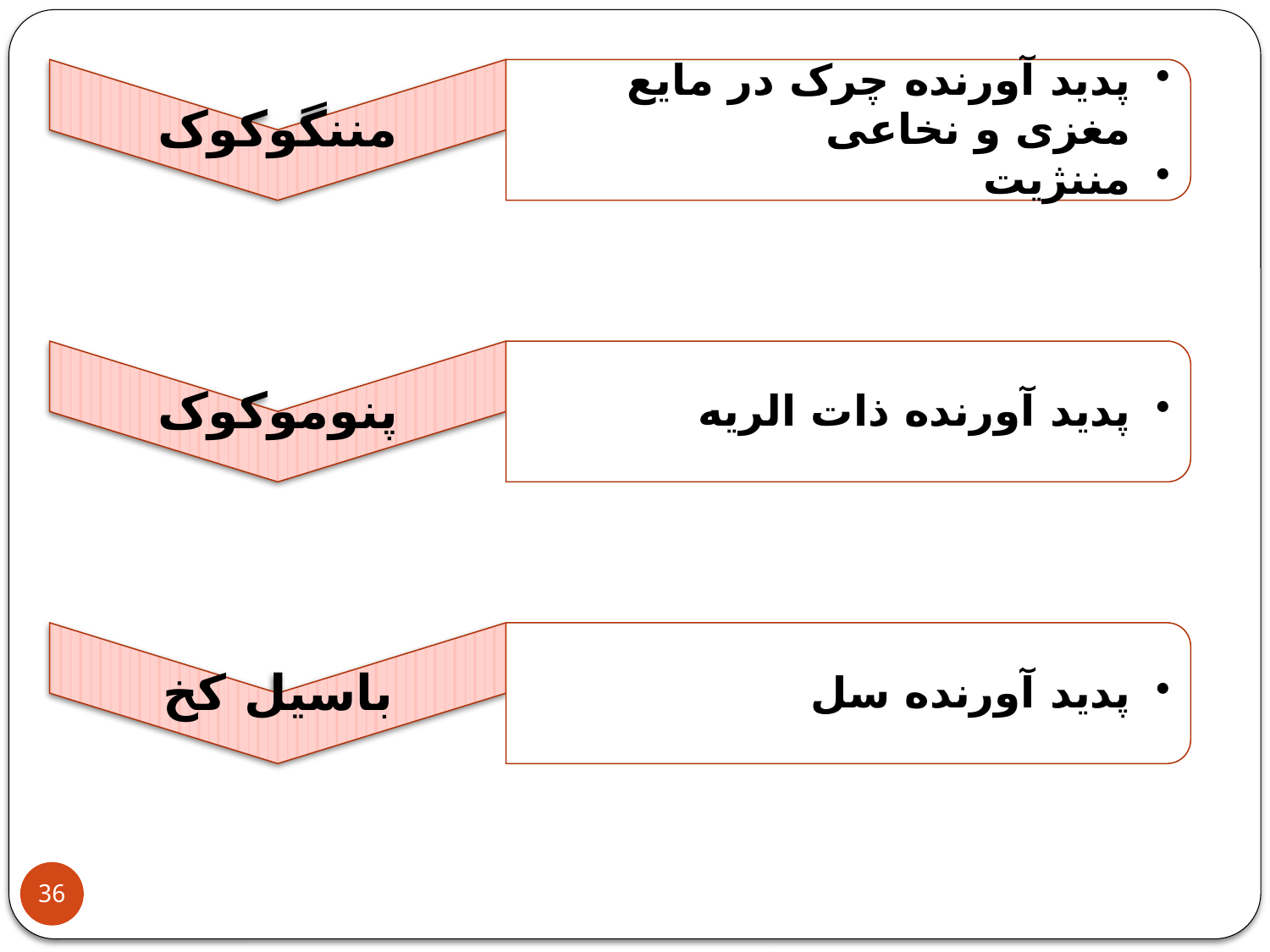

مننگوکوک
پدید آورنده چرک در مایع مغزی و نخاعی
مننژیت
پنوموکوک
پدید آورنده ذات الریه
باسیل کخ
پدید آورنده سل
36